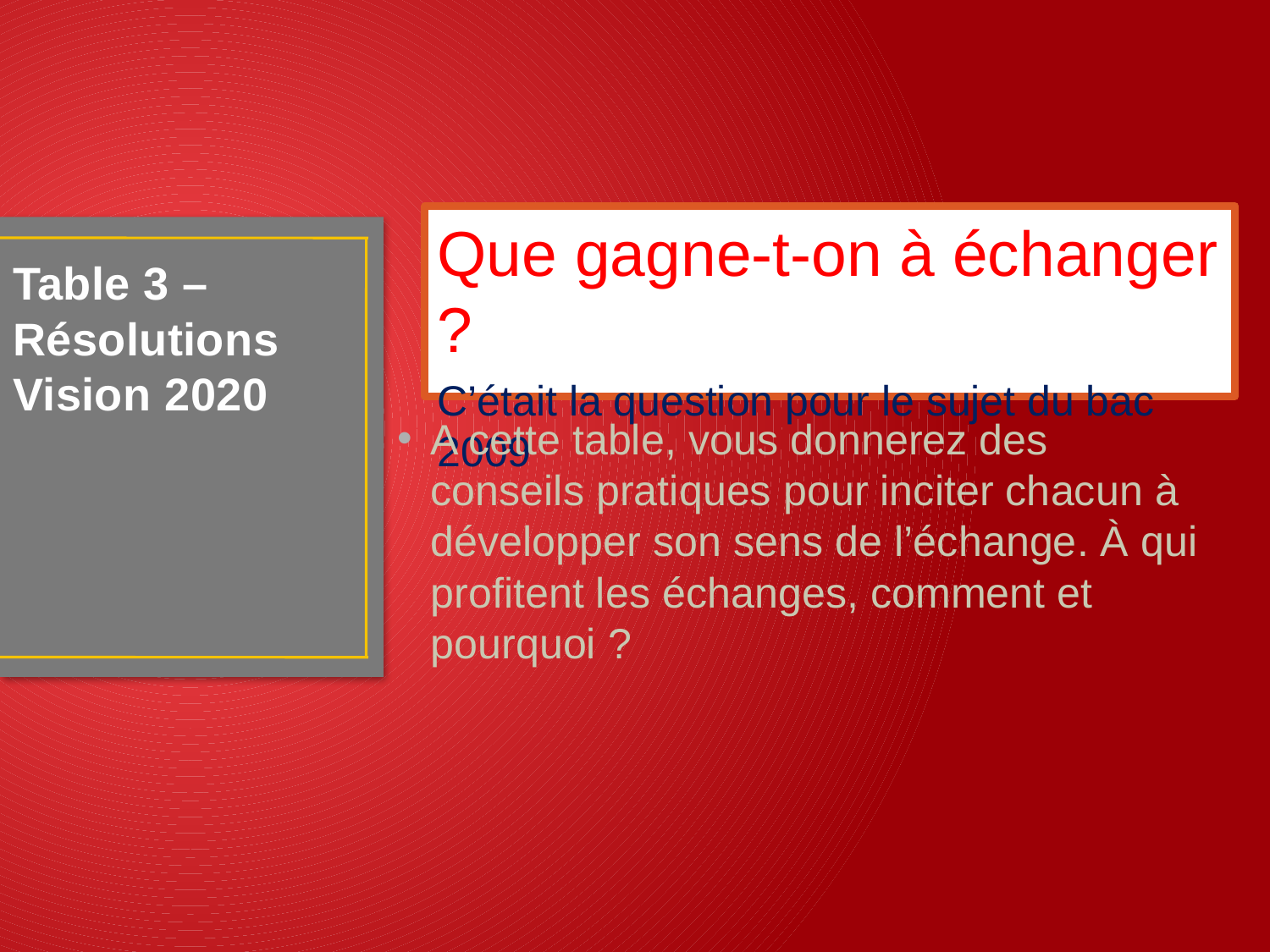

Que gagne-t-on à échanger ?
C’était la question pour le sujet du bac 2009
# Table 3 – Résolutions Vision 2020
A cette table, vous donnerez des conseils pratiques pour inciter chacun à développer son sens de l’échange. À qui profitent les échanges, comment et pourquoi ?